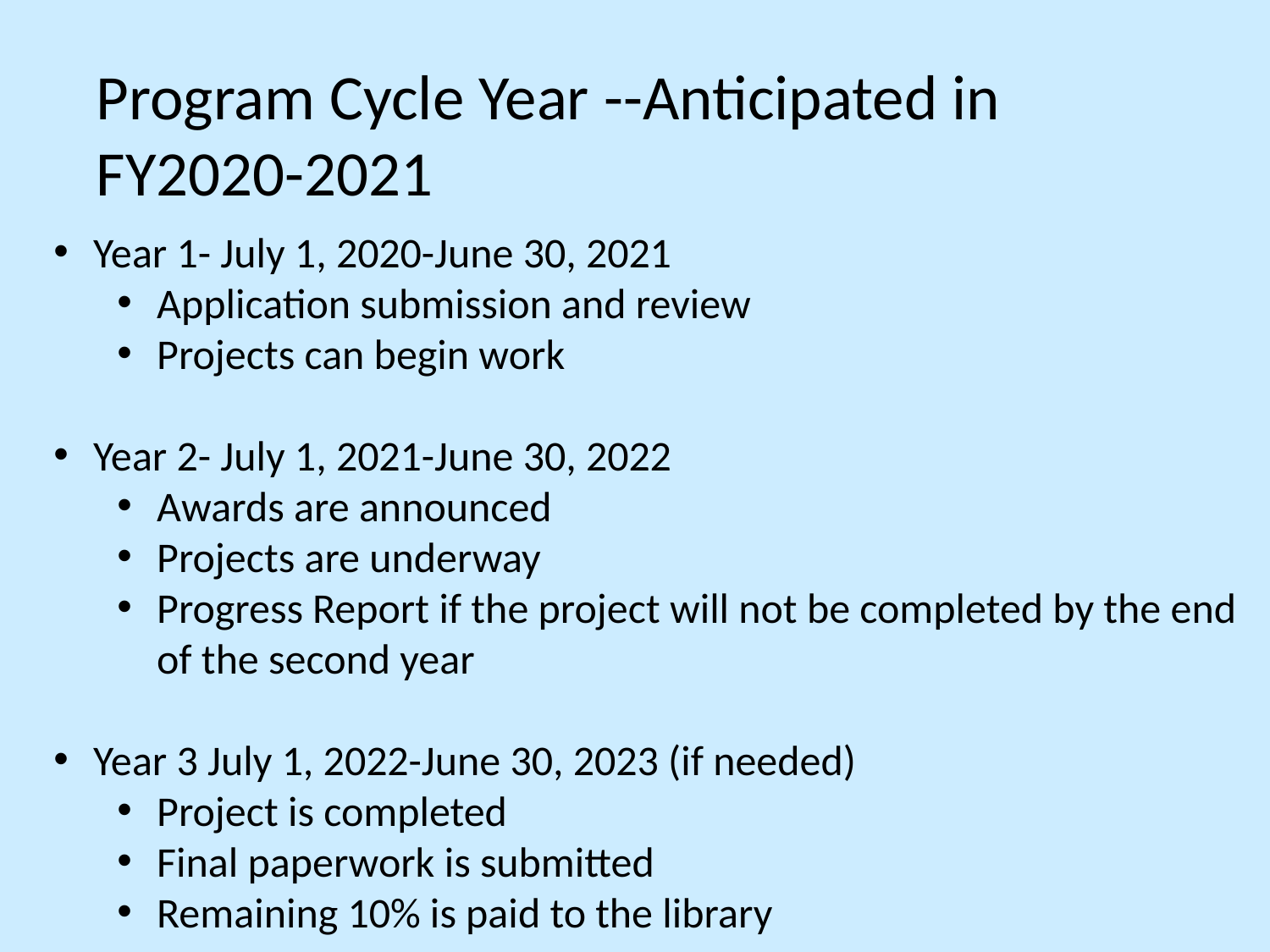

# Program Cycle Year --Anticipated in FY2020-2021
Year 1- July 1, 2020-June 30, 2021
Application submission and review
Projects can begin work

Year 2- July 1, 2021-June 30, 2022
Awards are announced
Projects are underway
Progress Report if the project will not be completed by the end of the second year

Year 3 July 1, 2022-June 30, 2023 (if needed)
Project is completed
Final paperwork is submitted
Remaining 10% is paid to the library